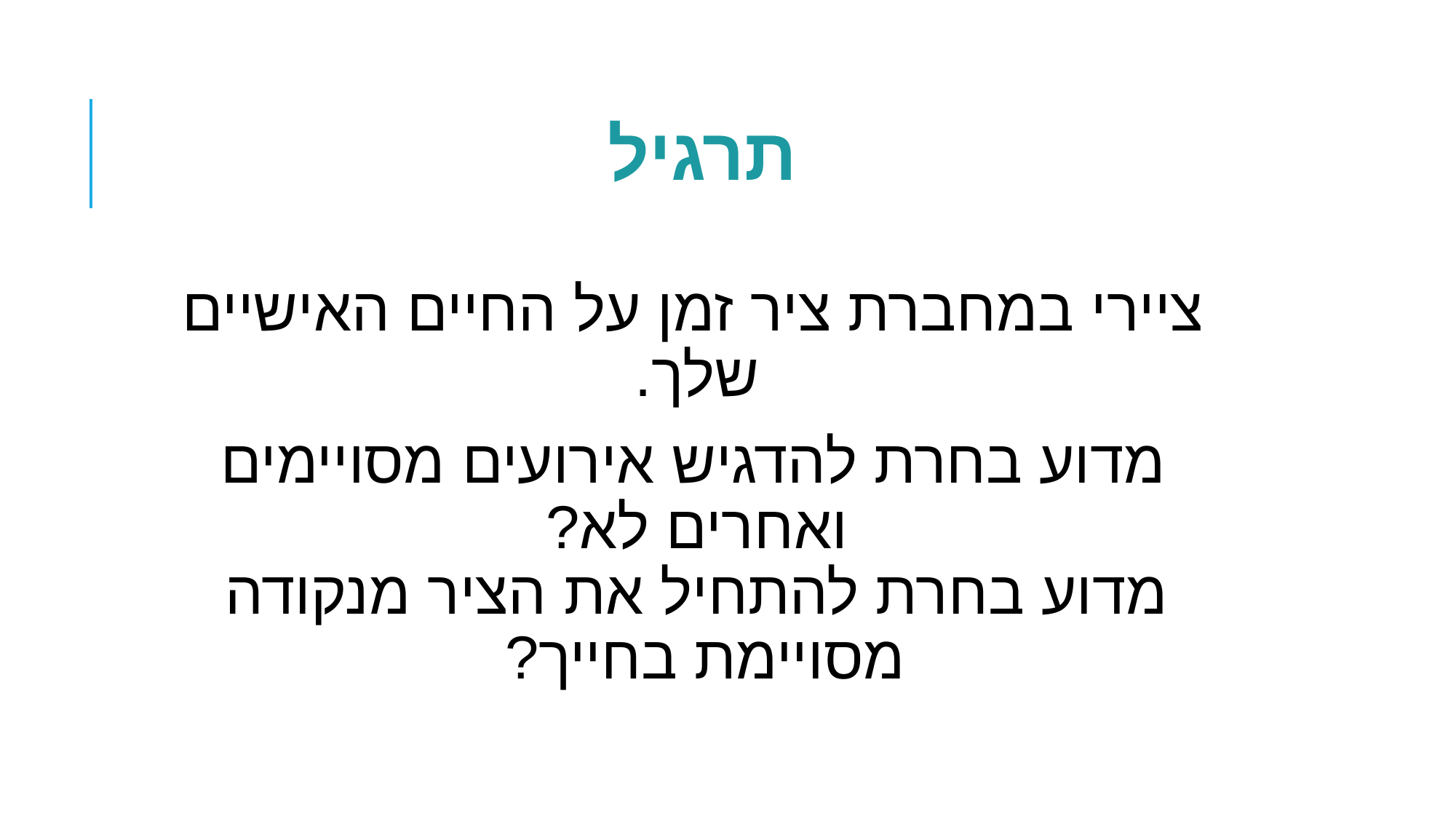

# תרגיל
ציירי במחברת ציר זמן על החיים האישיים שלך.
מדוע בחרת להדגיש אירועים מסויימים ואחרים לא?
מדוע בחרת להתחיל את הציר מנקודה מסויימת בחייך?